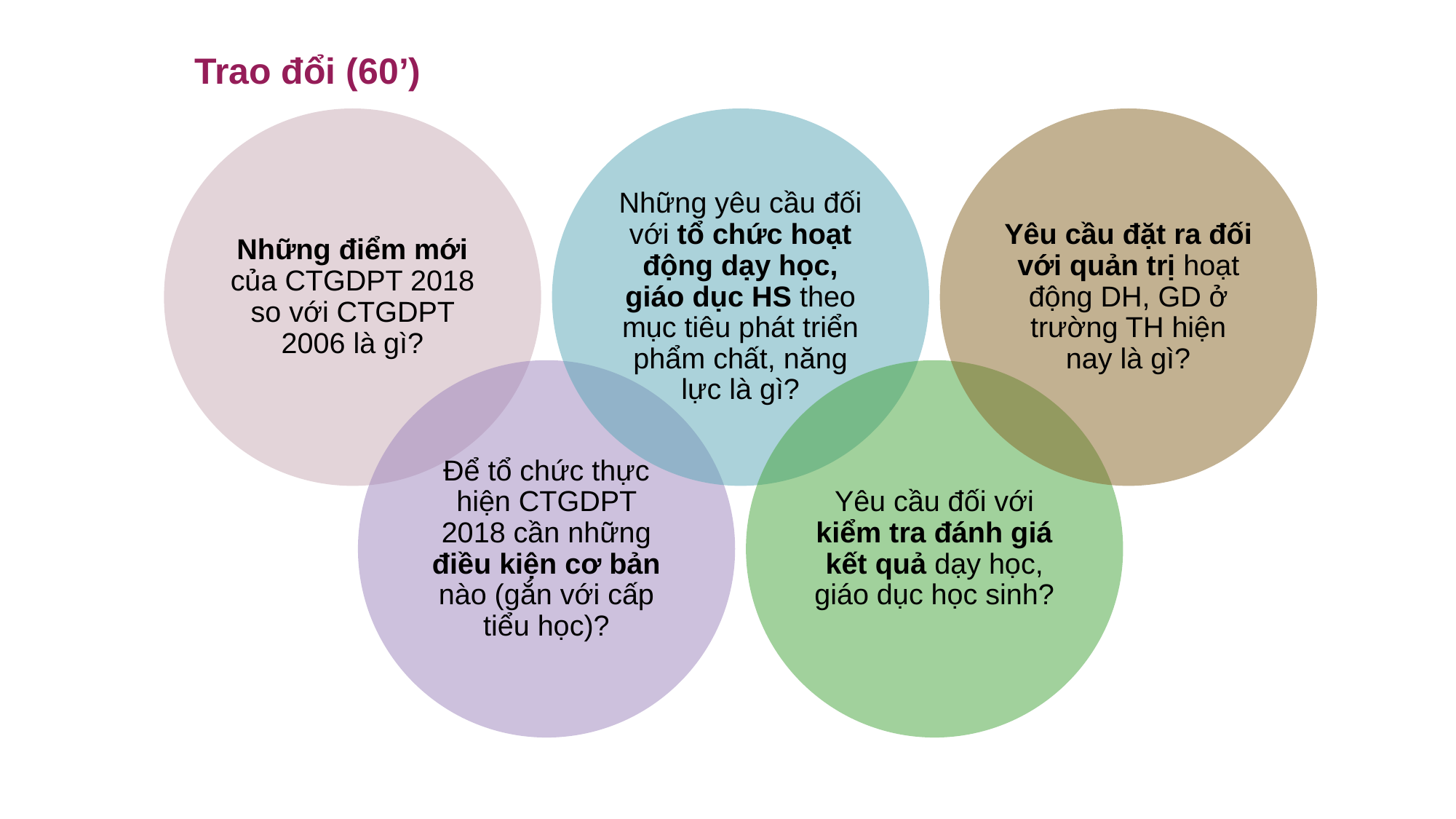

Trao đổi (60’)
Những điểm mới của CTGDPT 2018 so với CTGDPT 2006 là gì?
Để tổ chức thực hiện CTGDPT 2018 cần những điều kiện cơ bản nào (gắn với cấp tiểu học)?
Những yêu cầu đối với tổ chức hoạt động dạy học, giáo dục HS theo mục tiêu phát triển phẩm chất, năng lực là gì?
Yêu cầu đối với kiểm tra đánh giá kết quả dạy học, giáo dục học sinh?
Yêu cầu đặt ra đối với quản trị hoạt động DH, GD ở trường TH hiện nay là gì?